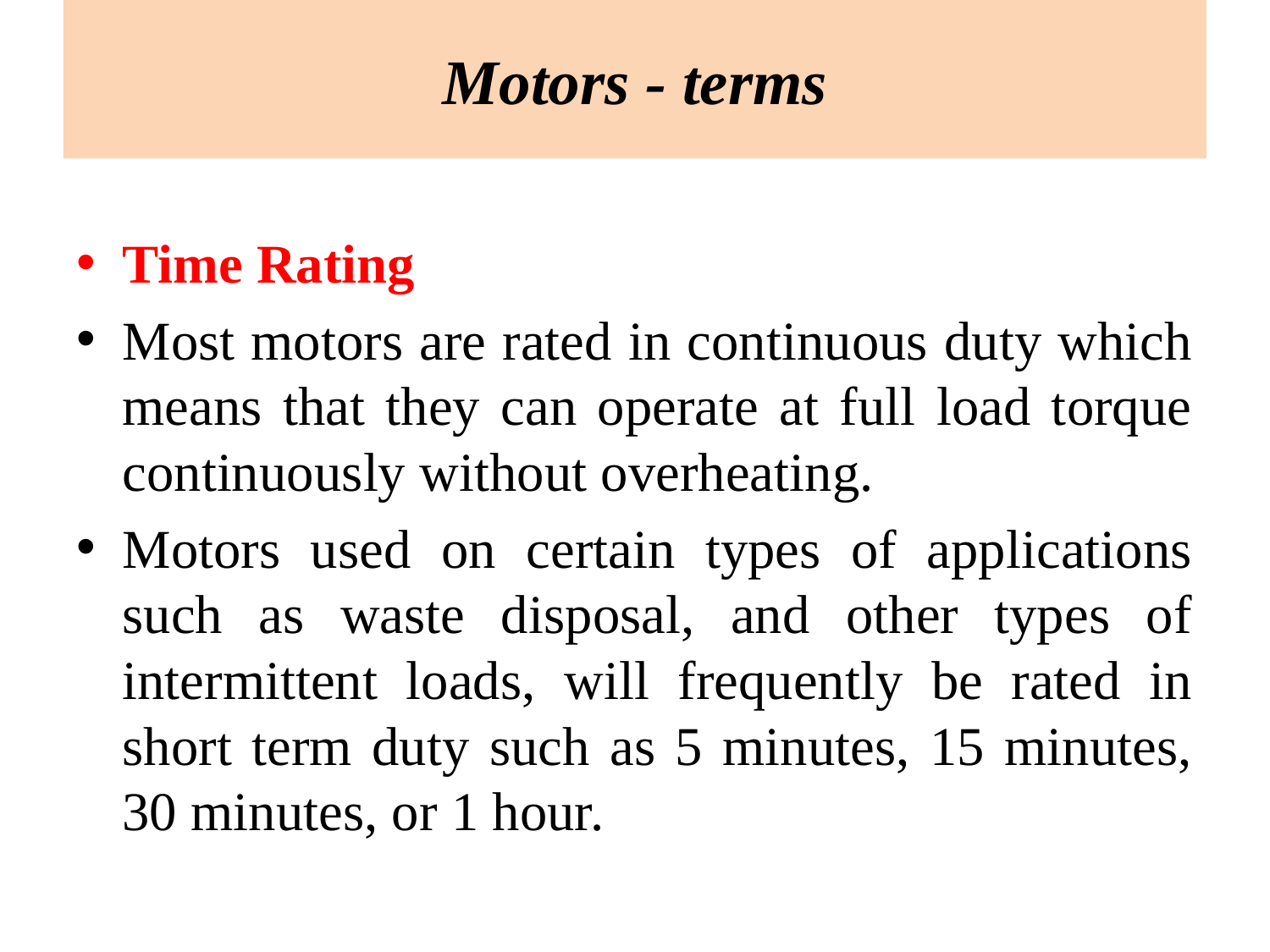

Motors - terms
Time Rating
Most motors are rated in continuous duty which means that they can operate at full load torque continuously without overheating.
Motors used on certain types of applications such as waste disposal, and other types of intermittent loads, will frequently be rated in short term duty such as 5 minutes, 15 minutes, 30 minutes, or 1 hour.